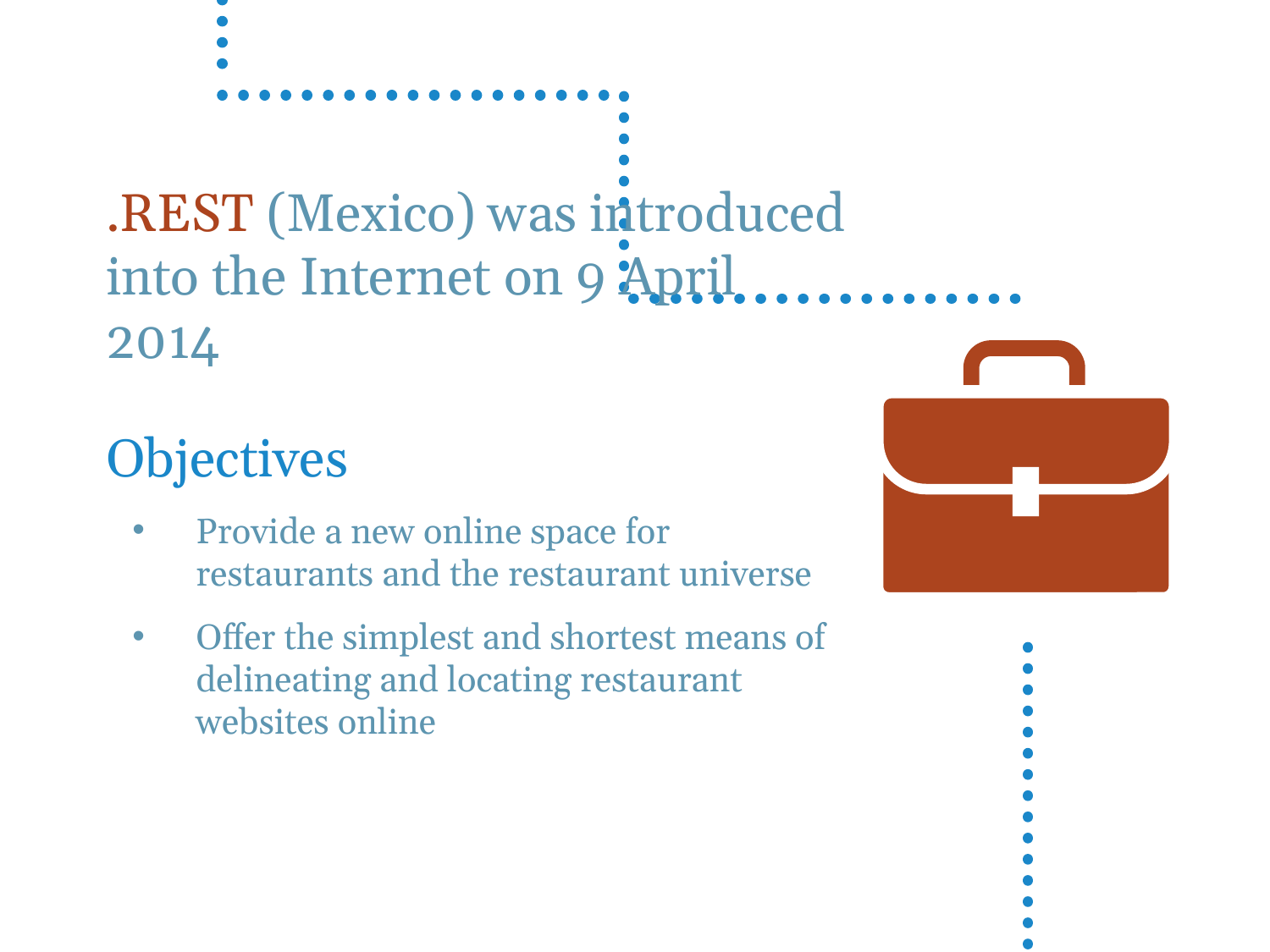

.REST (Mexico) was introduced into the Internet on 9 April 2014

Objectives
Provide a new online space for restaurants and the restaurant universe
Offer the simplest and shortest means of delineating and locating restaurant websites online